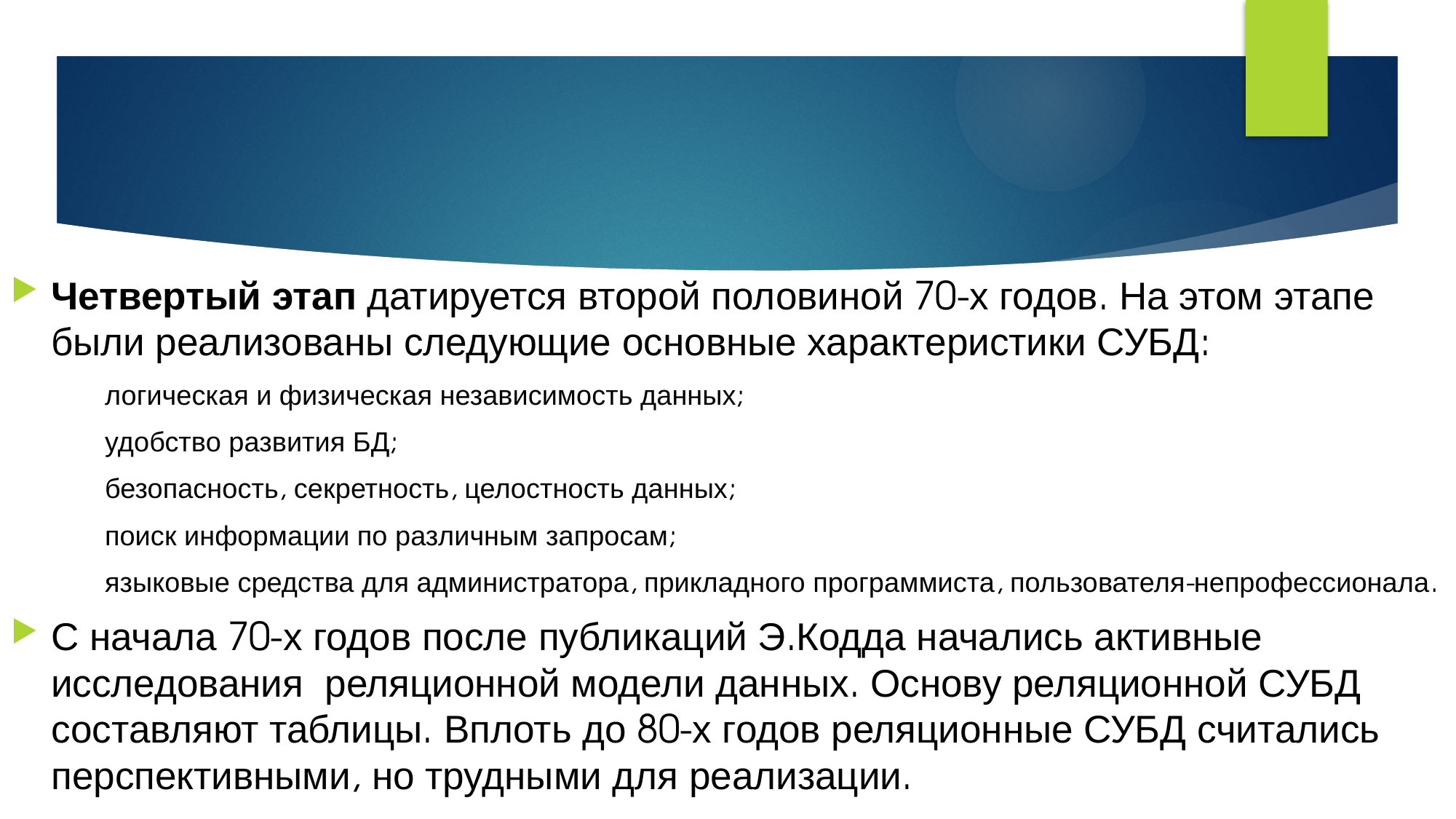

#
Четвертый этап датируется второй половиной 70-х годов. На этом этапе были реализованы следующие основные характеристики СУБД:
логическая и физическая независимость данных;
удобство развития БД;
безопасность, секретность, целостность данных;
поиск информации по различным запросам;
языковые средства для администратора, прикладного программиста, пользователя-непрофессионала.
С начала 70-х годов после публикаций Э.Кодда начались активные исследования  реляционной модели данных. Основу реляционной СУБД составляют таблицы. Вплоть до 80-х годов реляционные СУБД считались перспективными, но трудными для реализации.